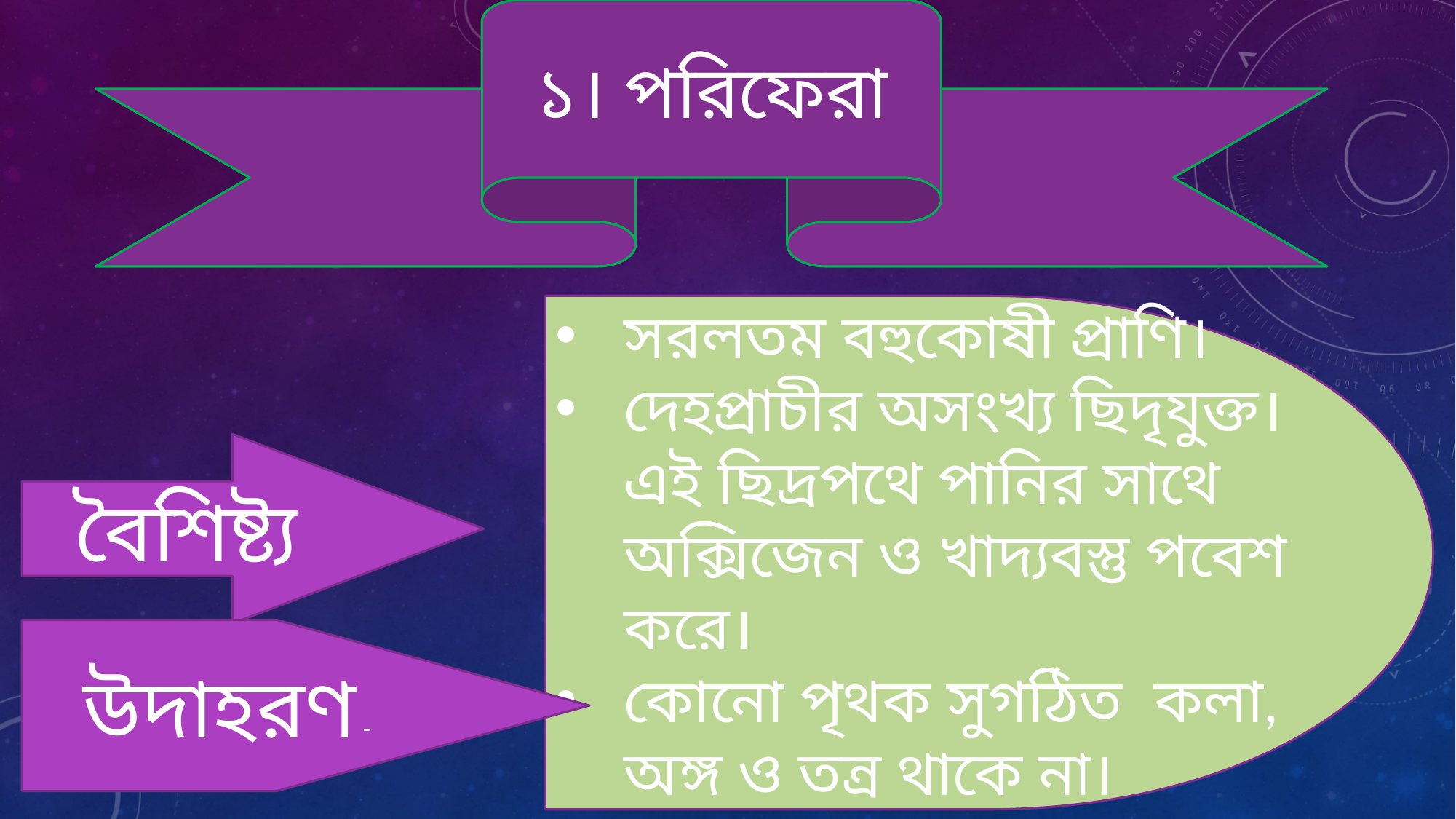

১। পরিফেরা
সরলতম বহুকোষী প্রাণি।
দেহপ্রাচীর অসংখ্য ছিদৃযুক্ত। এই ছিদ্রপথে পানির সাথে অক্সিজেন ও খাদ্যবস্তু পবেশ করে।
কোনো পৃথক সুগঠিত  কলা, অঙ্গ ও তন্র থাকে না।
বৈশিষ্ট্য
উদাহরণ -